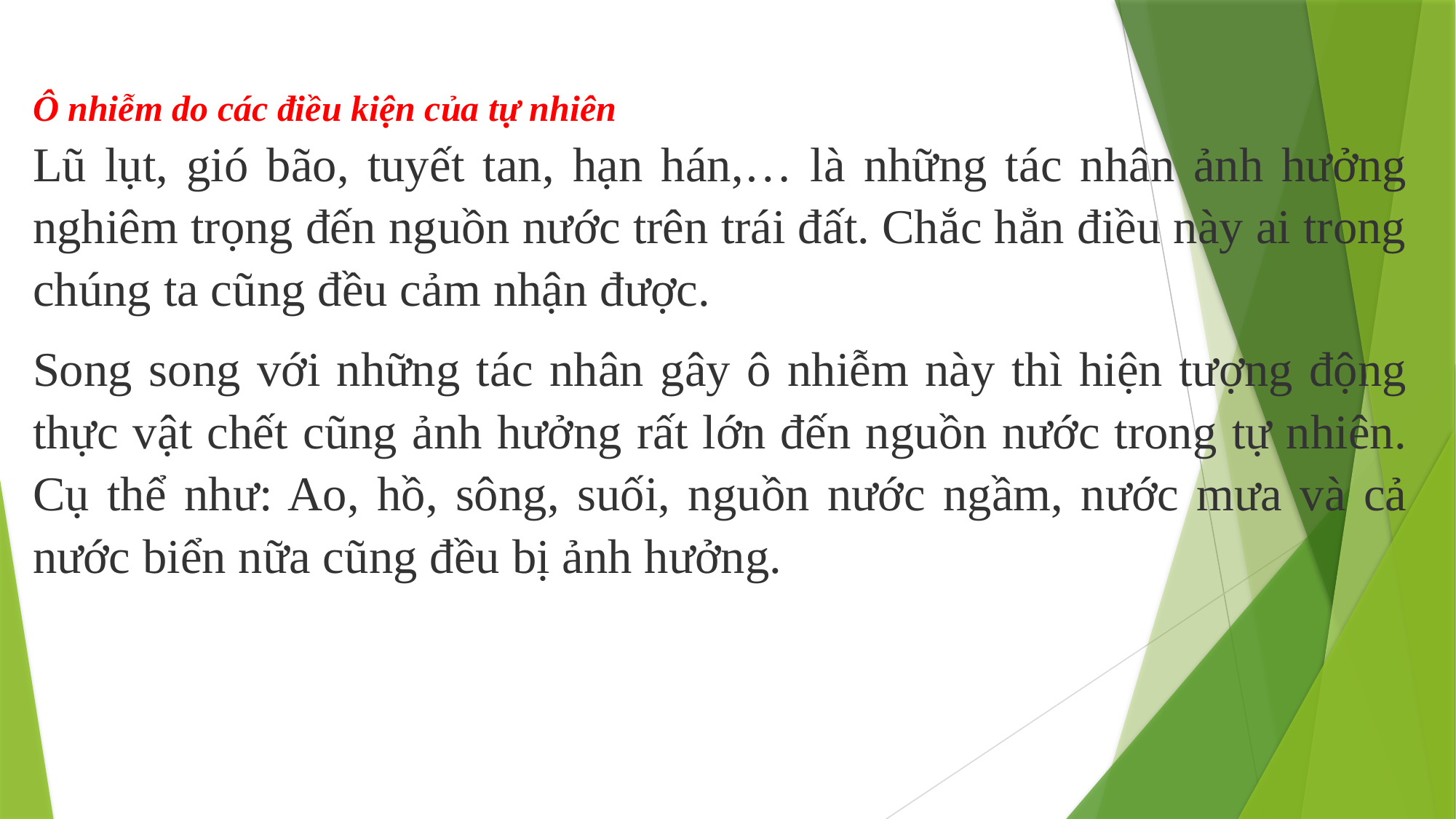

Ô nhiễm do các điều kiện của tự nhiên
Lũ lụt, gió bão, tuyết tan, hạn hán,… là những tác nhân ảnh hưởng nghiêm trọng đến nguồn nước trên trái đất. Chắc hẳn điều này ai trong chúng ta cũng đều cảm nhận được.
Song song với những tác nhân gây ô nhiễm này thì hiện tượng động thực vật chết cũng ảnh hưởng rất lớn đến nguồn nước trong tự nhiên. Cụ thể như: Ao, hồ, sông, suối, nguồn nước ngầm, nước mưa và cả nước biển nữa cũng đều bị ảnh hưởng.